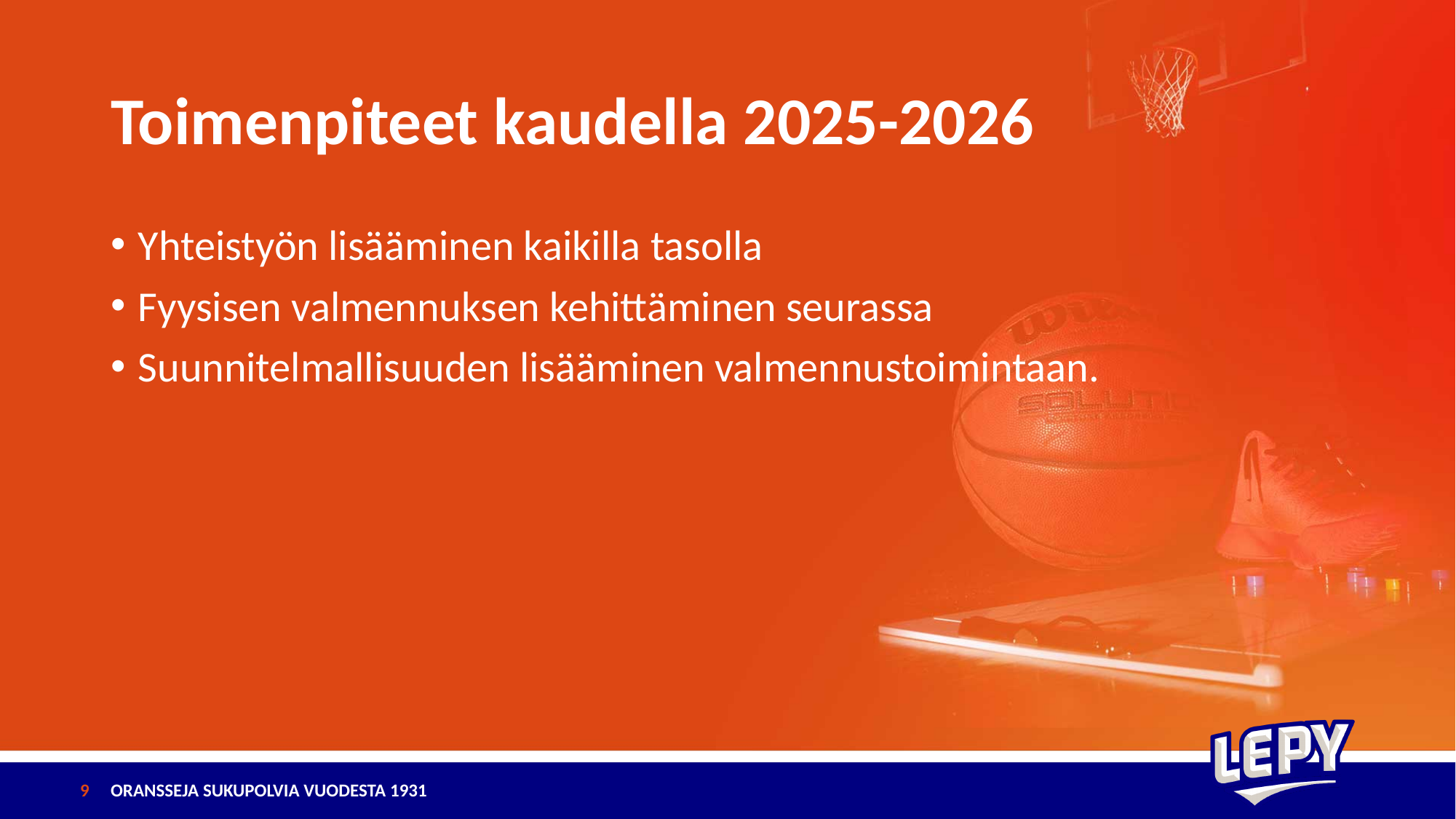

# Toimenpiteet kaudella 2025-2026
Yhteistyön lisääminen kaikilla tasolla
Fyysisen valmennuksen kehittäminen seurassa
Suunnitelmallisuuden lisääminen valmennustoimintaan.